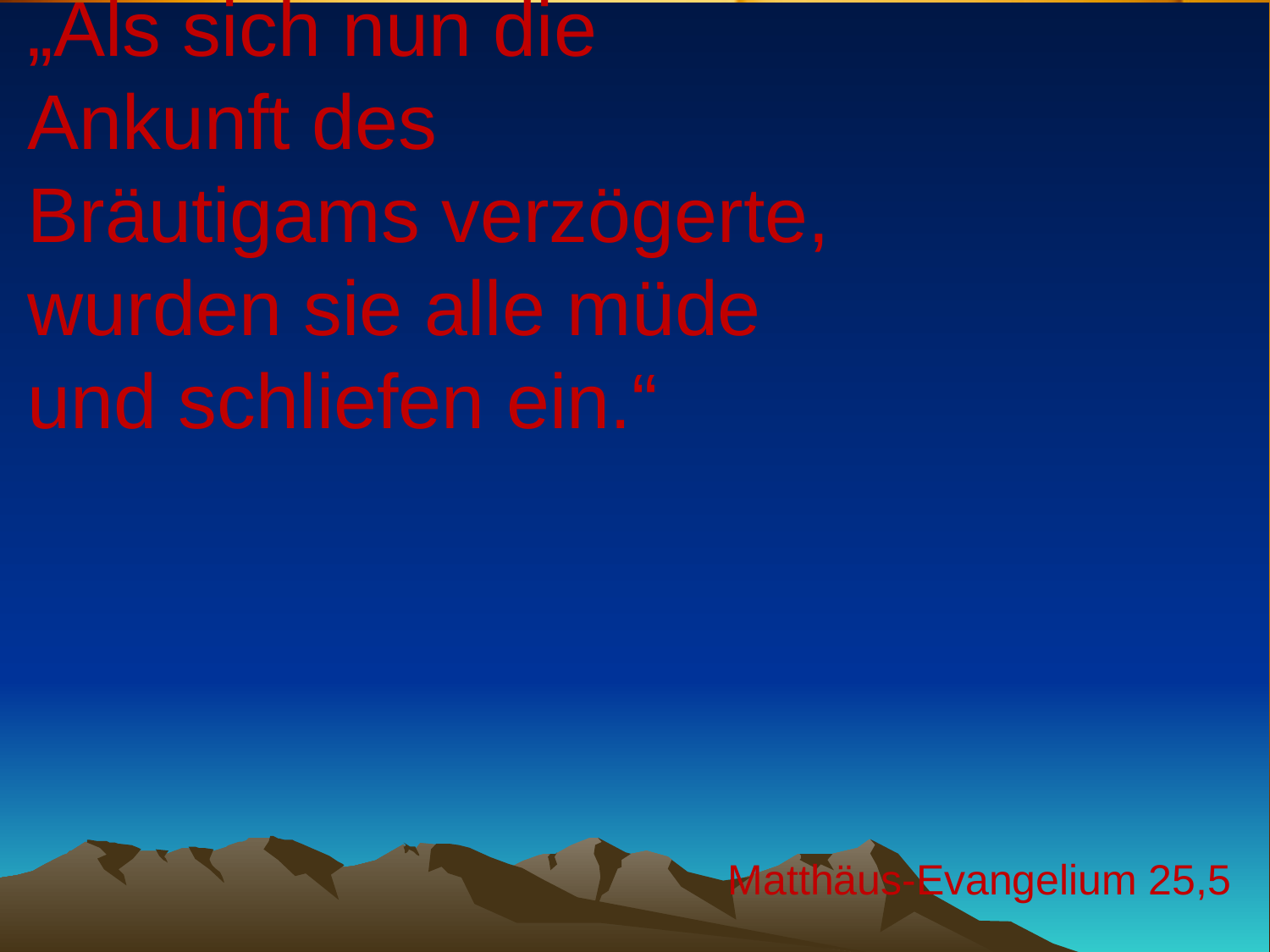

# „Als sich nun die Ankunft des Bräutigams verzögerte, wurden sie alle müde und schliefen ein.“
Matthäus-Evangelium 25,5